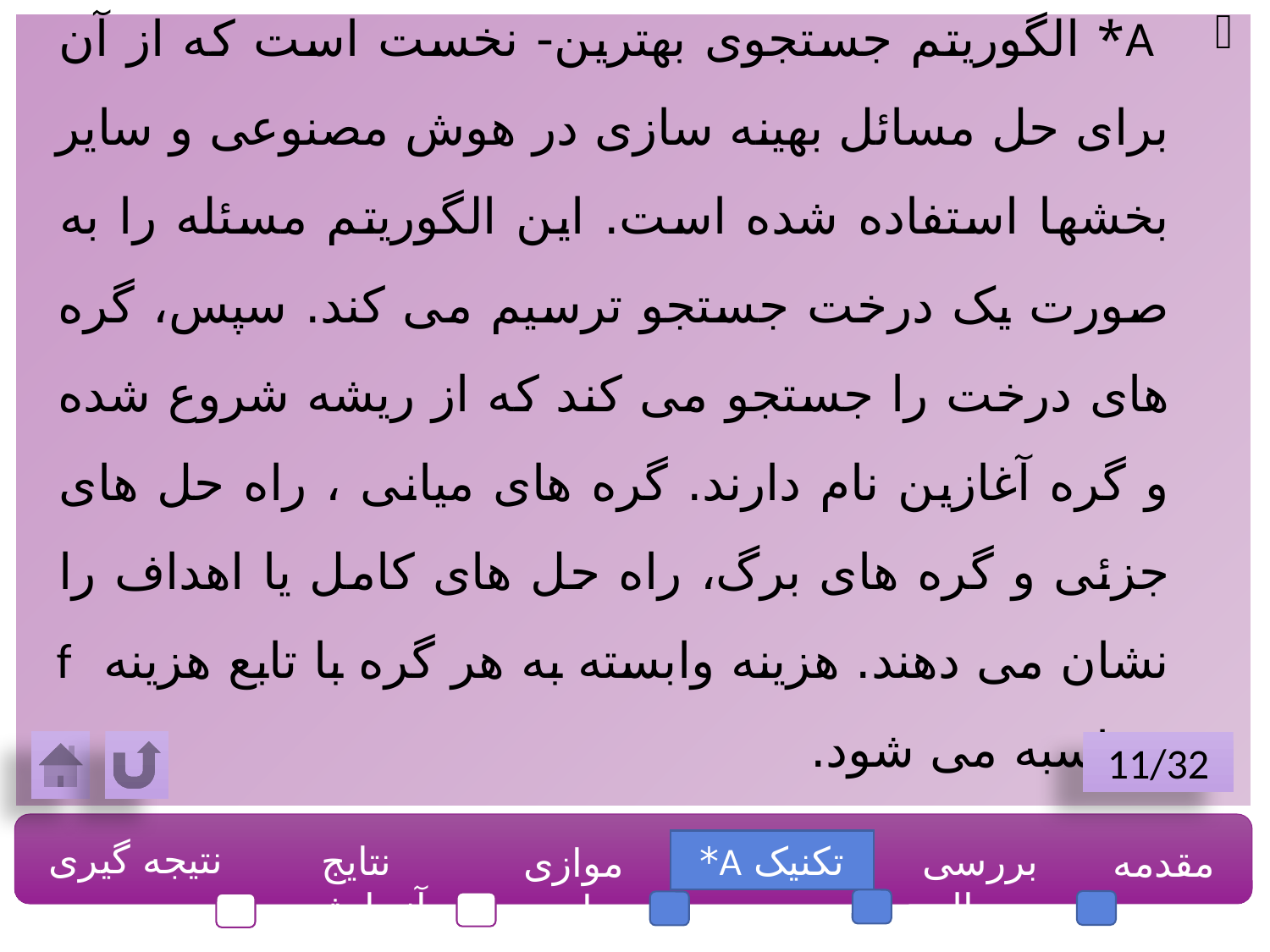

A* الگوریتم جستجوی بهترین- نخست است که از آن برای حل مسائل بهینه سازی در هوش مصنوعی و سایر بخشها استفاده شده است. این الگوریتم مسئله را به صورت یک درخت جستجو ترسیم می کند. سپس، گره های درخت را جستجو می کند که از ریشه شروع شده و گره آغازین نام دارند. گره های میانی ، راه حل های جزئی و گره های برگ، راه حل های کامل یا اهداف را نشان می دهند. هزینه وابسته به هر گره با تابع هزینه  f محاسبه می شود.

11/32

نتیجه گیری
نتایج آزمایشی
تکنیک A*
بررسی مساله
مقدمه
موازی سازی